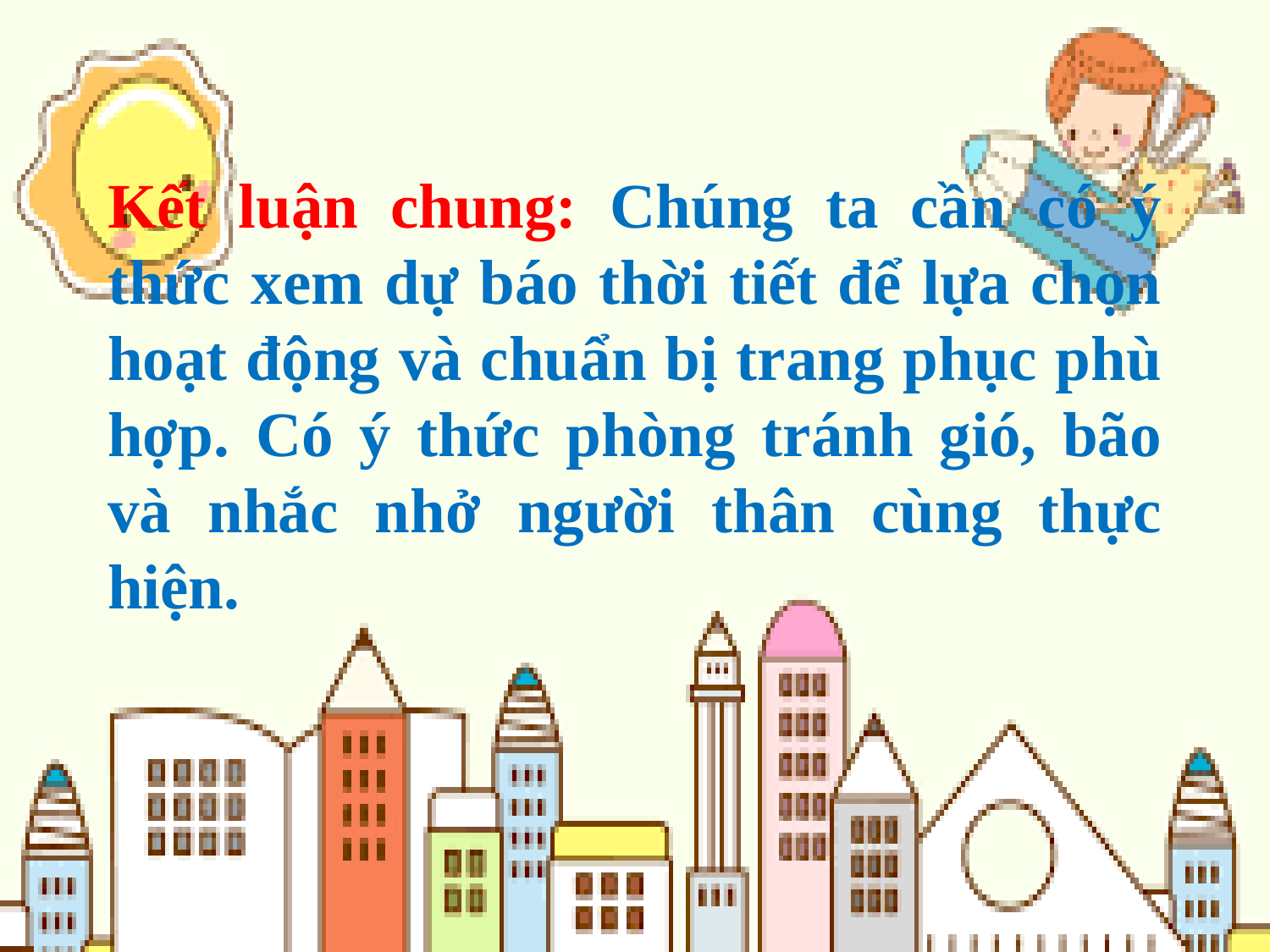

Kết luận chung: Chúng ta cần có ý thức xem dự báo thời tiết để lựa chọn hoạt động và chuẩn bị trang phục phù hợp. Có ý thức phòng tránh gió, bão và nhắc nhở người thân cùng thực hiện.